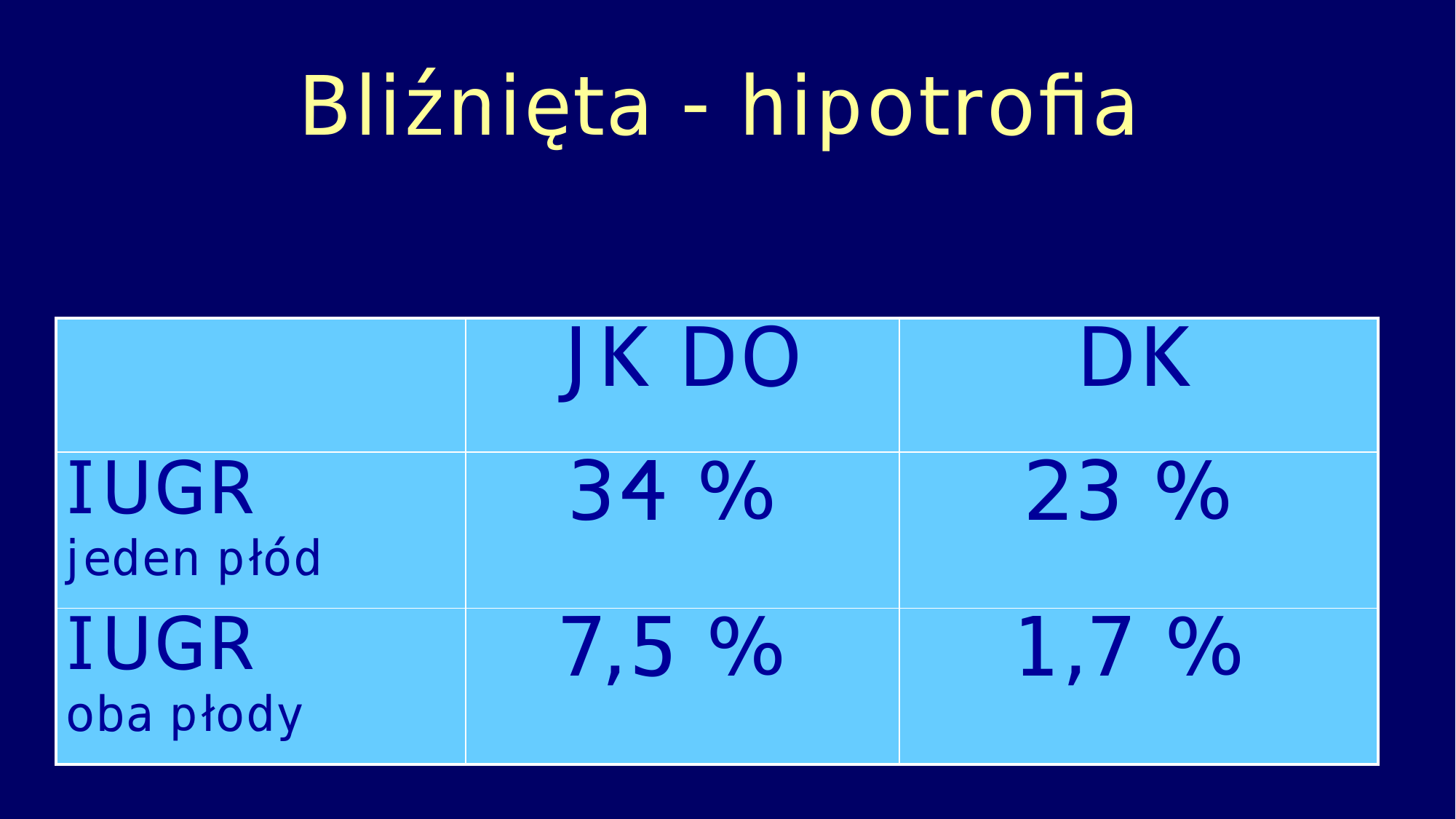

# Bliźnięta - hipotrofia
|  | JK DO | DK |
| --- | --- | --- |
| IUGR jeden płód | 34 % | 23 % |
| IUGR oba płody | 7,5 % | 1,7 % |